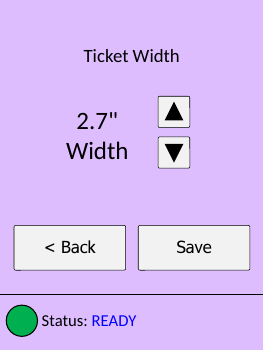

Ticket Width

2.7"
Width

< Back

Save
Status: READY